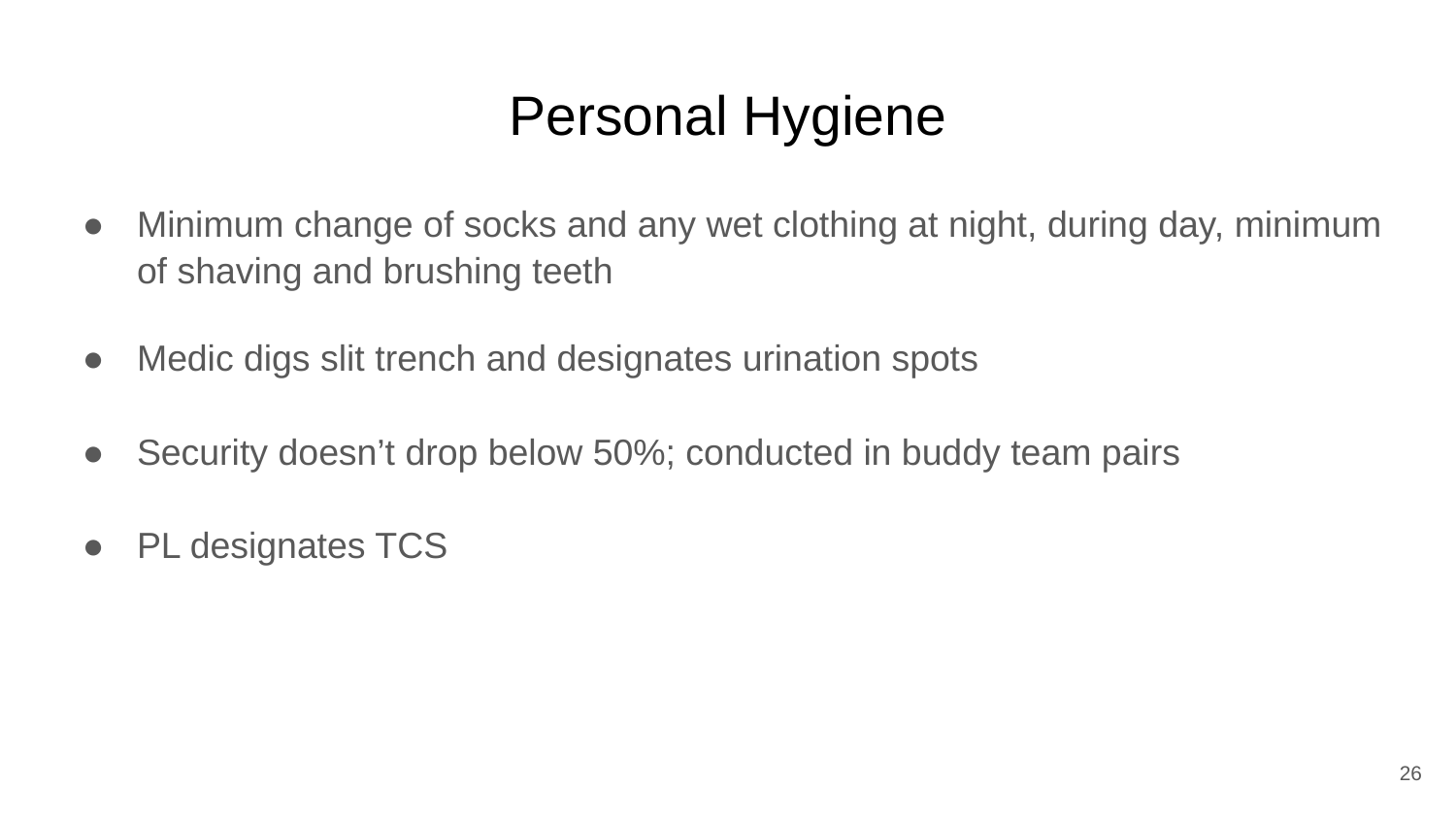

# Personal Hygiene
Minimum change of socks and any wet clothing at night, during day, minimum of shaving and brushing teeth
Medic digs slit trench and designates urination spots
Security doesn’t drop below 50%; conducted in buddy team pairs
PL designates TCS
26